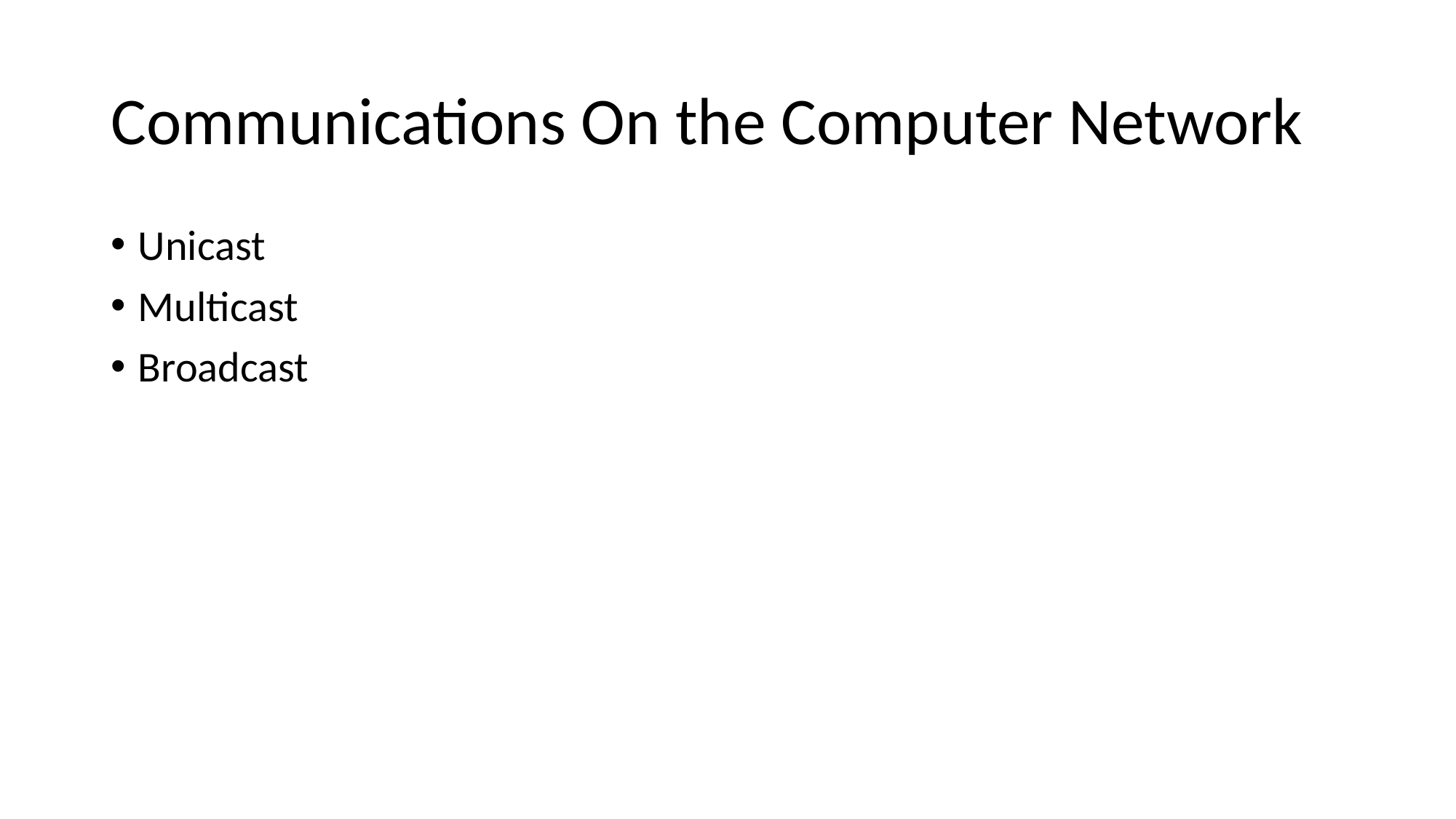

# Communications On the Computer Network
Unicast
Multicast
Broadcast